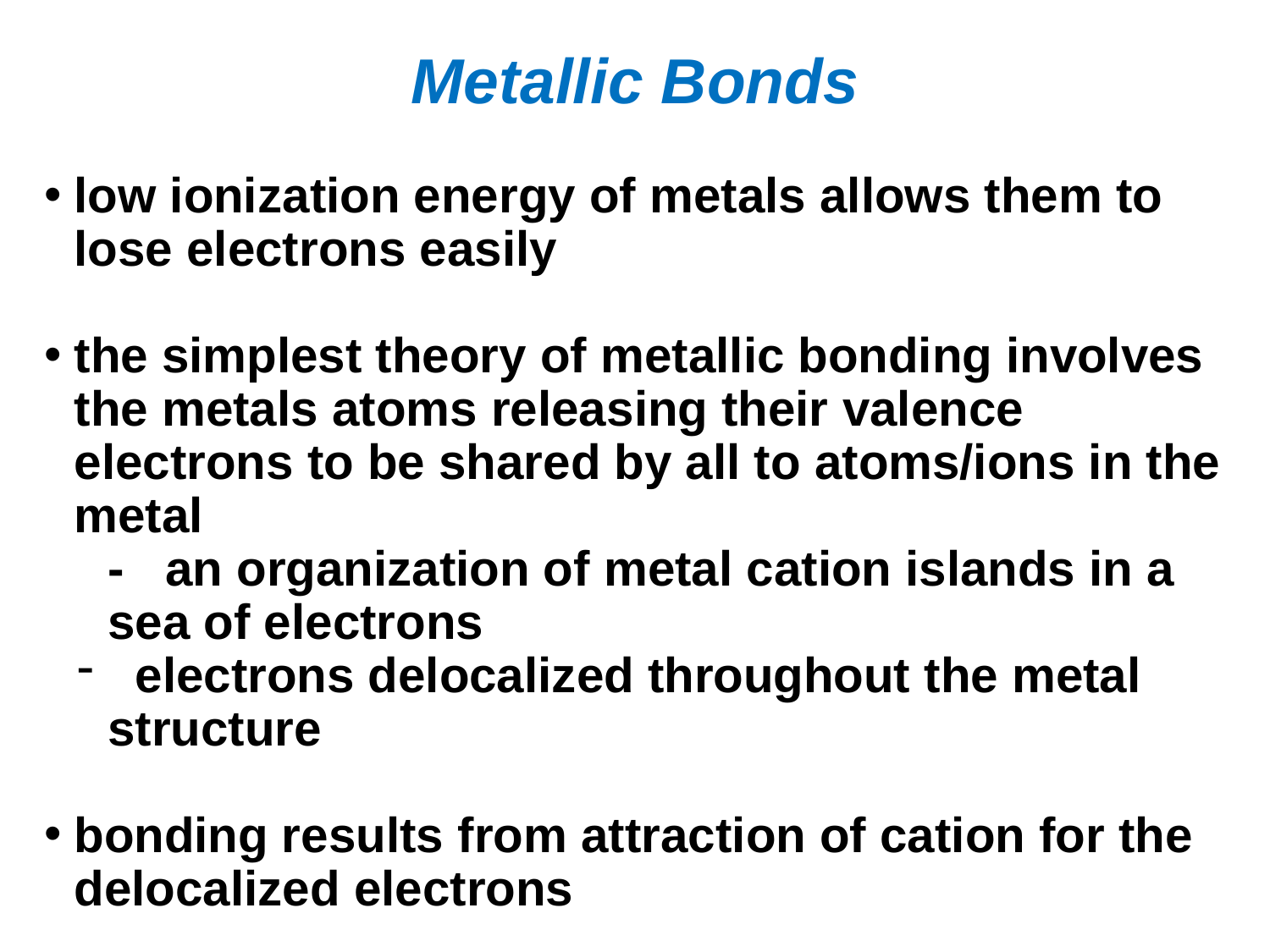

Metallic Bonds

low ionization energy of metals allows them to lose electrons easily

the simplest theory of metallic bonding involves the metals atoms releasing their valence electrons to be shared by all to atoms/ions in the metal
-   an organization of metal cation islands in a sea of electrons
  electrons delocalized throughout the metal structure

bonding results from attraction of cation for the delocalized electrons